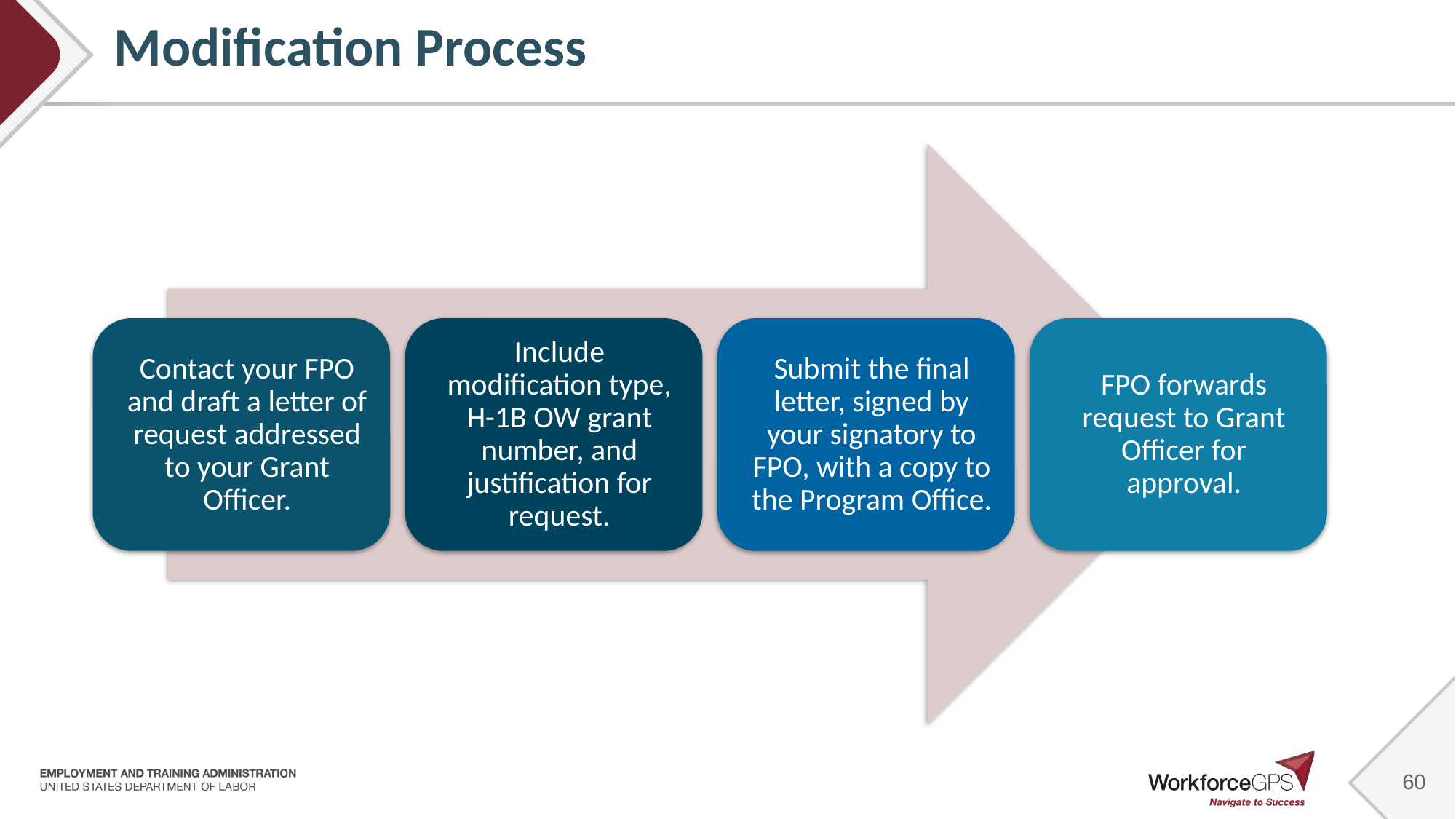

Modification Process

Contact your FPO and draft a letter of request addressed to your Grant Officer.
Include modification type, H-1B OW grant number, and justification for request.
Submit the final letter, signed by your signatory to FPO, with a copy to the Program Office.
FPO forwards request to Grant Officer for approval.
60